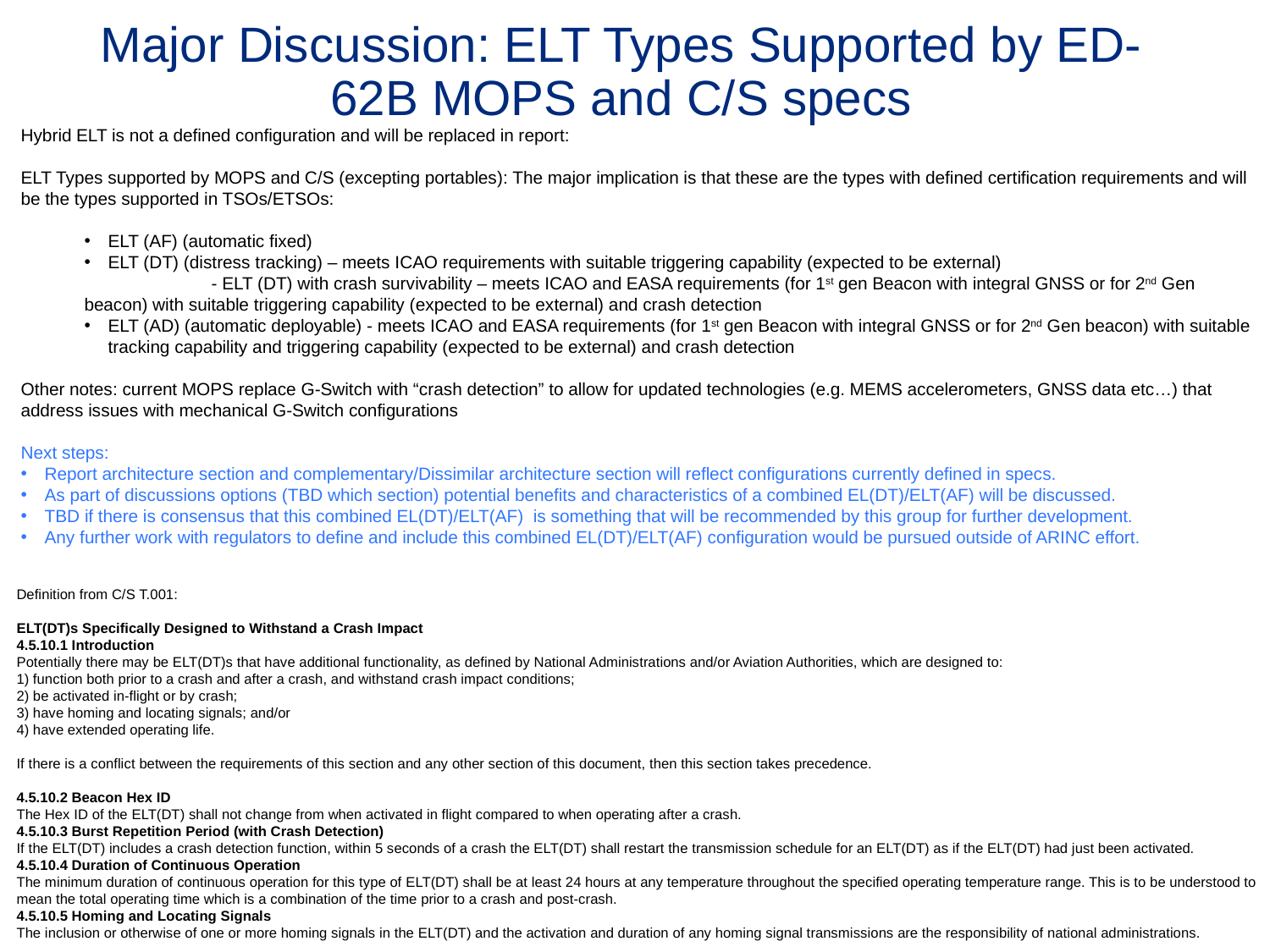

# Major Discussion: ELT Types Supported by ED-62B MOPS and C/S specs
Hybrid ELT is not a defined configuration and will be replaced in report:

ELT Types supported by MOPS and C/S (excepting portables): The major implication is that these are the types with defined certification requirements and will be the types supported in TSOs/ETSOs:

ELT (AF) (automatic fixed)
ELT (DT) (distress tracking) – meets ICAO requirements with suitable triggering capability (expected to be external)
	- ELT (DT) with crash survivability – meets ICAO and EASA requirements (for 1st gen Beacon with integral GNSS or for 2nd Gen beacon) with suitable triggering capability (expected to be external) and crash detection
ELT (AD) (automatic deployable) - meets ICAO and EASA requirements (for 1st gen Beacon with integral GNSS or for 2nd Gen beacon) with suitable tracking capability and triggering capability (expected to be external) and crash detection

Other notes: current MOPS replace G-Switch with “crash detection” to allow for updated technologies (e.g. MEMS accelerometers, GNSS data etc…) that address issues with mechanical G-Switch configurations

Next steps:
Report architecture section and complementary/Dissimilar architecture section will reflect configurations currently defined in specs.
As part of discussions options (TBD which section) potential benefits and characteristics of a combined EL(DT)/ELT(AF) will be discussed.
TBD if there is consensus that this combined EL(DT)/ELT(AF)  is something that will be recommended by this group for further development.
Any further work with regulators to define and include this combined EL(DT)/ELT(AF) configuration would be pursued outside of ARINC effort.
Definition from C/S T.001:

ELT(DT)s Specifically Designed to Withstand a Crash Impact
4.5.10.1 Introduction
Potentially there may be ELT(DT)s that have additional functionality, as defined by National Administrations and/or Aviation Authorities, which are designed to:
1) function both prior to a crash and after a crash, and withstand crash impact conditions;
2) be activated in-flight or by crash;
3) have homing and locating signals; and/or
4) have extended operating life.

If there is a conflict between the requirements of this section and any other section of this document, then this section takes precedence.

4.5.10.2 Beacon Hex ID
The Hex ID of the ELT(DT) shall not change from when activated in flight compared to when operating after a crash.
4.5.10.3 Burst Repetition Period (with Crash Detection)
If the ELT(DT) includes a crash detection function, within 5 seconds of a crash the ELT(DT) shall restart the transmission schedule for an ELT(DT) as if the ELT(DT) had just been activated.
4.5.10.4 Duration of Continuous Operation
The minimum duration of continuous operation for this type of ELT(DT) shall be at least 24 hours at any temperature throughout the specified operating temperature range. This is to be understood to mean the total operating time which is a combination of the time prior to a crash and post-crash.
4.5.10.5 Homing and Locating Signals
The inclusion or otherwise of one or more homing signals in the ELT(DT) and the activation and duration of any homing signal transmissions are the responsibility of national administrations.